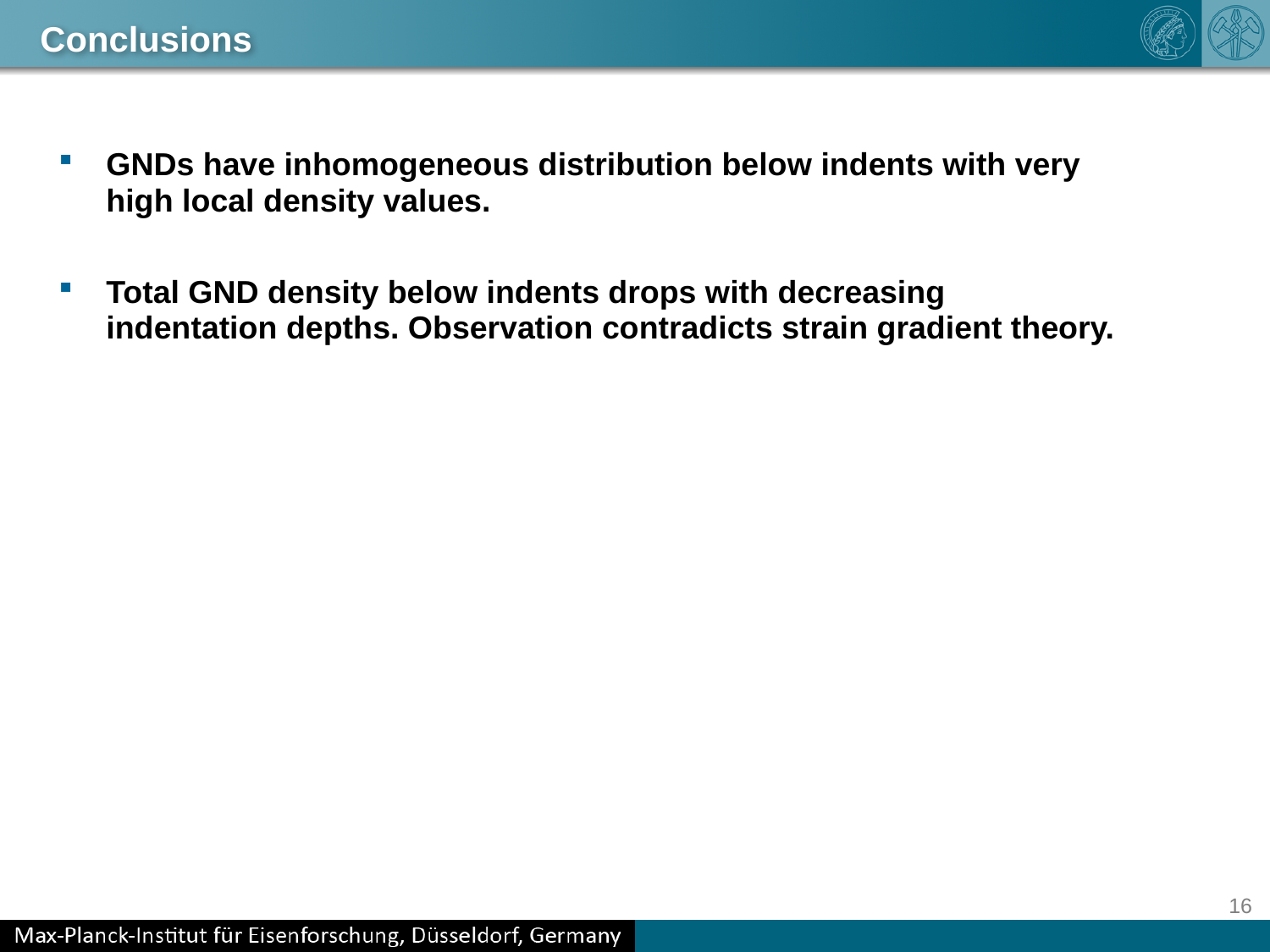

Conclusions
GNDs have inhomogeneous distribution below indents with very high local density values.

Total GND density below indents drops with decreasing indentation depths. Observation contradicts strain gradient theory.
16